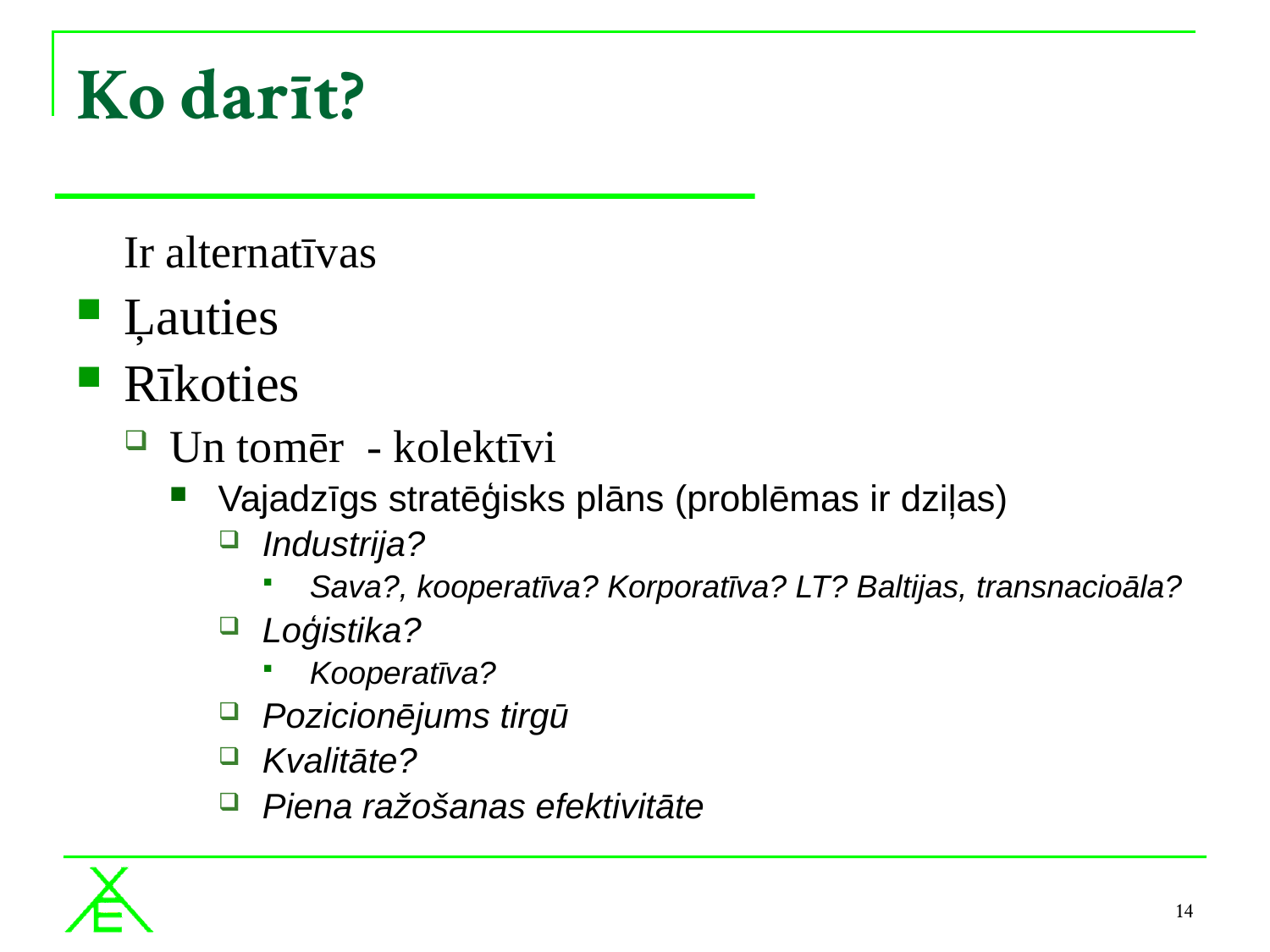

# Ko darīt?
Ir alternatīvas
Ļauties
Rīkoties
Un tomēr  - kolektīvi
Vajadzīgs stratēģisks plāns (problēmas ir dziļas)
Industrija?
Sava?, kooperatīva? Korporatīva? LT? Baltijas, transnacioāla?
Loģistika?
Kooperatīva?
Pozicionējums tirgū
Kvalitāte?
Piena ražošanas efektivitāte
14